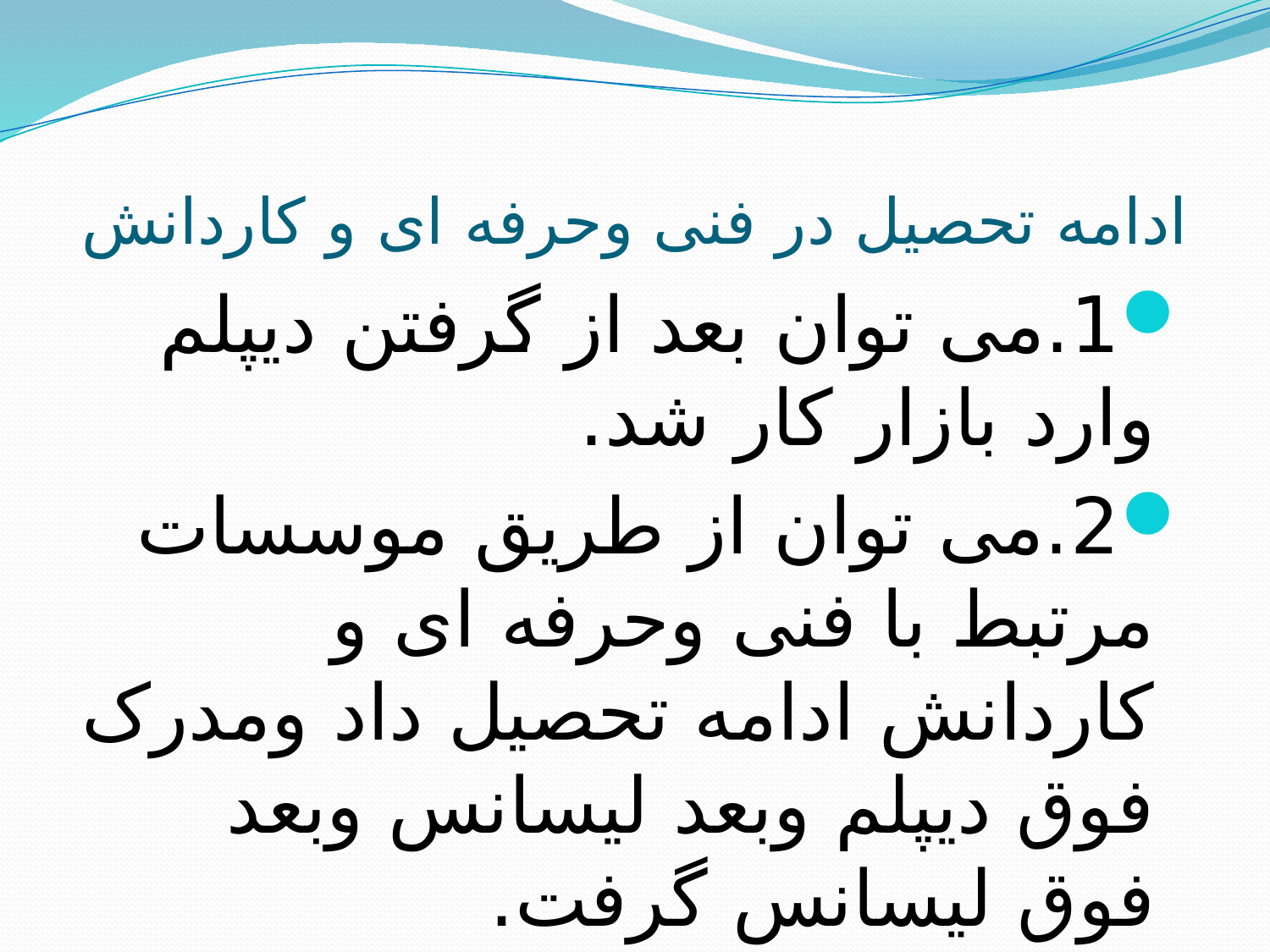

# ادامه تحصیل در فنی وحرفه ای و کاردانش
1.می توان بعد از گرفتن دیپلم وارد بازار کار شد.
2.می توان از طریق موسسات مرتبط با فنی وحرفه ای و کاردانش ادامه تحصیل داد ومدرک فوق دیپلم وبعد لیسانس وبعد فوق لیسانس گرفت.